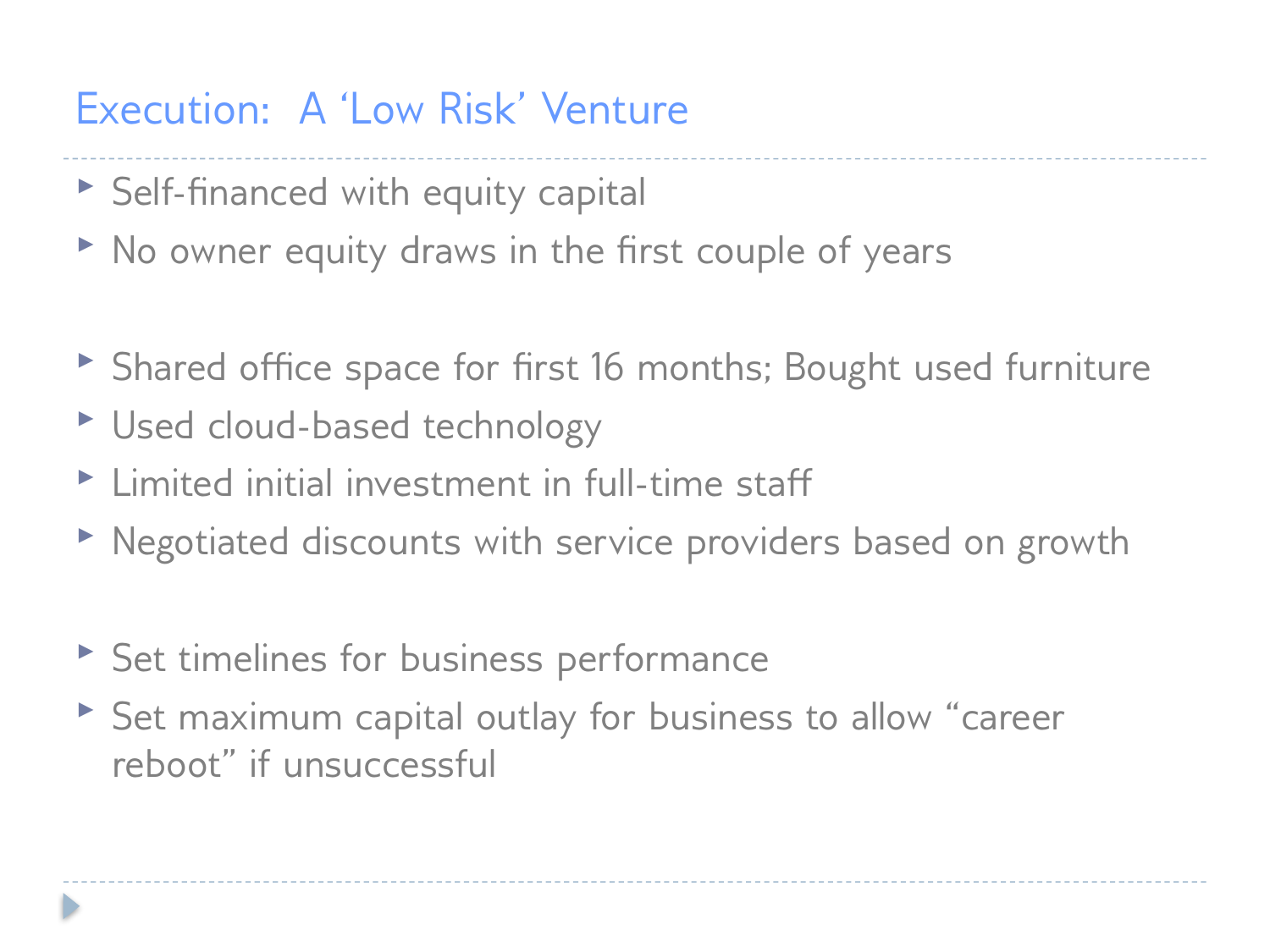

# Execution:  A ‘Low Risk’ Venture
Self-financed with equity capital
No owner equity draws in the first couple of years

Shared office space for first 16 months; Bought used furniture
Used cloud-based technology
Limited initial investment in full-time staff
Negotiated discounts with service providers based on growth

Set timelines for business performance
Set maximum capital outlay for business to allow “career reboot” if unsuccessful